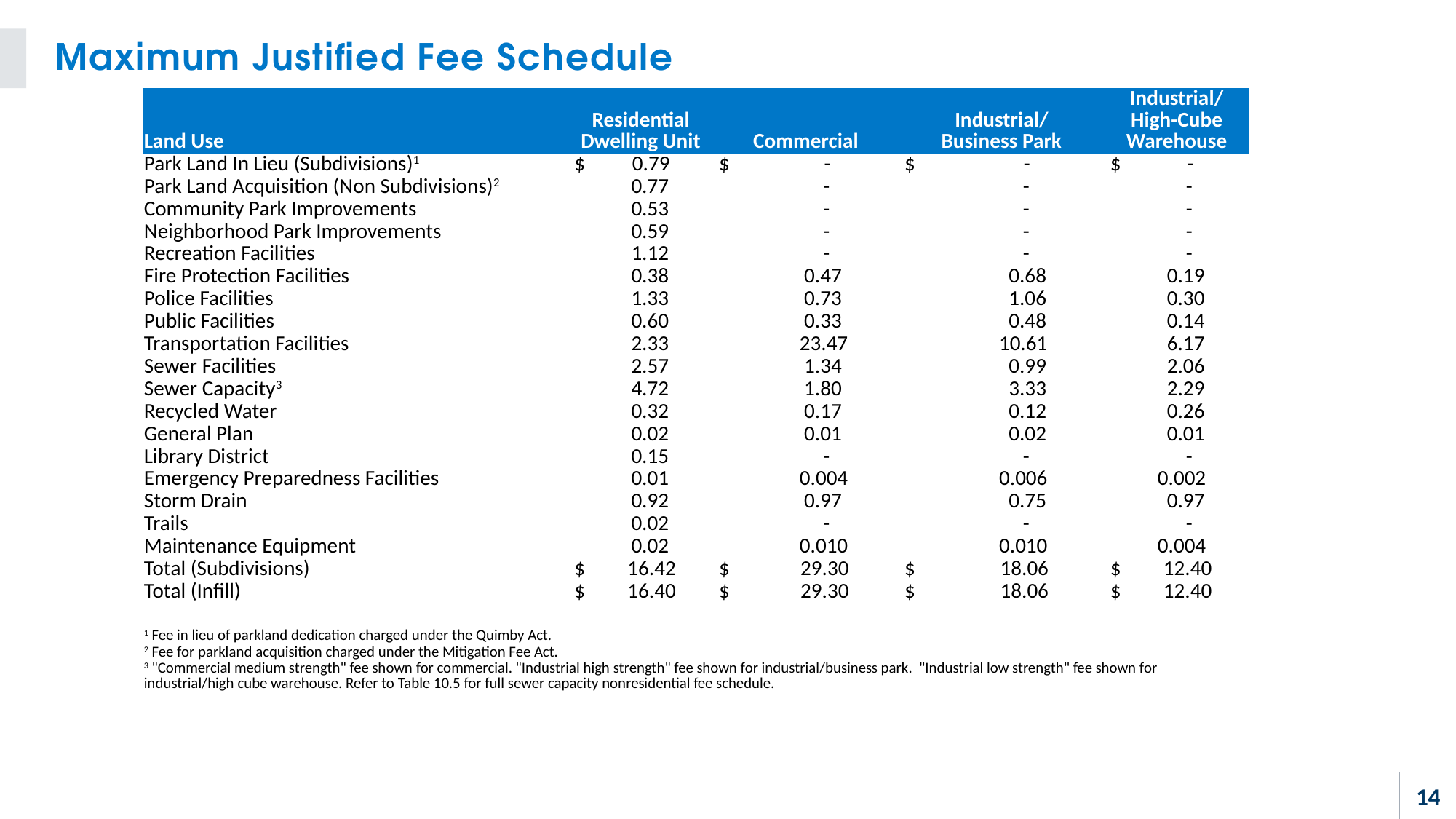

# Maximum Justified Fee Schedule
| Land Use | Residential Dwelling Unit | Commercial | Industrial/ Business Park | Industrial/ High-Cube Warehouse |
| --- | --- | --- | --- | --- |
| Park Land In Lieu (Subdivisions)1 | $ 0.79 | $ - | $ - | $ - |
| Park Land Acquisition (Non Subdivisions)2 | 0.77 | - | - | - |
| Community Park Improvements | 0.53 | - | - | - |
| Neighborhood Park Improvements | 0.59 | - | - | - |
| Recreation Facilities | 1.12 | - | - | - |
| Fire Protection Facilities | 0.38 | 0.47 | 0.68 | 0.19 |
| Police Facilities | 1.33 | 0.73 | 1.06 | 0.30 |
| Public Facilities | 0.60 | 0.33 | 0.48 | 0.14 |
| Transportation Facilities | 2.33 | 23.47 | 10.61 | 6.17 |
| Sewer Facilities | 2.57 | 1.34 | 0.99 | 2.06 |
| Sewer Capacity3 | 4.72 | 1.80 | 3.33 | 2.29 |
| Recycled Water | 0.32 | 0.17 | 0.12 | 0.26 |
| General Plan | 0.02 | 0.01 | 0.02 | 0.01 |
| Library District | 0.15 | - | - | - |
| Emergency Preparedness Facilities | 0.01 | 0.004 | 0.006 | 0.002 |
| Storm Drain | 0.92 | 0.97 | 0.75 | 0.97 |
| Trails | 0.02 | - | - | - |
| Maintenance Equipment | 0.02 | 0.010 | 0.010 | 0.004 |
| Total (Subdivisions) | $ 16.42 | $ 29.30 | $ 18.06 | $ 12.40 |
| Total (Infill) | $ 16.40 | $ 29.30 | $ 18.06 | $ 12.40 |
|  |  |  |  |  |
| 1 Fee in lieu of parkland dedication charged under the Quimby Act. |  |  |  |  |
| 2 Fee for parkland acquisition charged under the Mitigation Fee Act. |  |  |  |  |
| 3 "Commercial medium strength" fee shown for commercial. "Industrial high strength" fee shown for industrial/business park. "Industrial low strength" fee shown for industrial/high cube warehouse. Refer to Table 10.5 for full sewer capacity nonresidential fee schedule. |  |  |  |  |
14